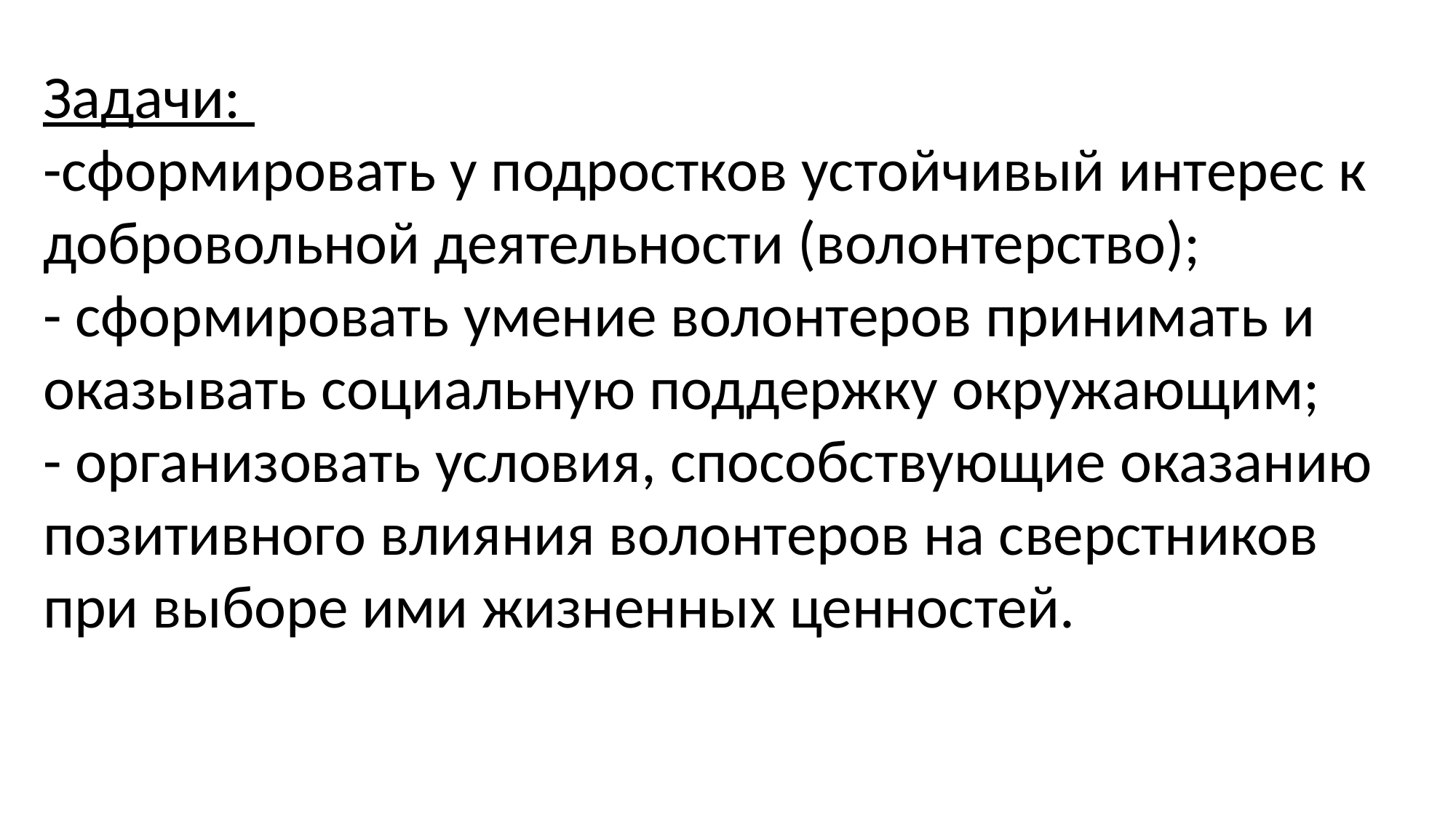

Задачи:
-сформировать у подростков устойчивый интерес к добровольной деятельности (волонтерство);
- сформировать умение волонтеров принимать и оказывать социальную поддержку окружающим;
- организовать условия, способствующие оказанию позитивного влияния волонтеров на сверстников при выборе ими жизненных ценностей.